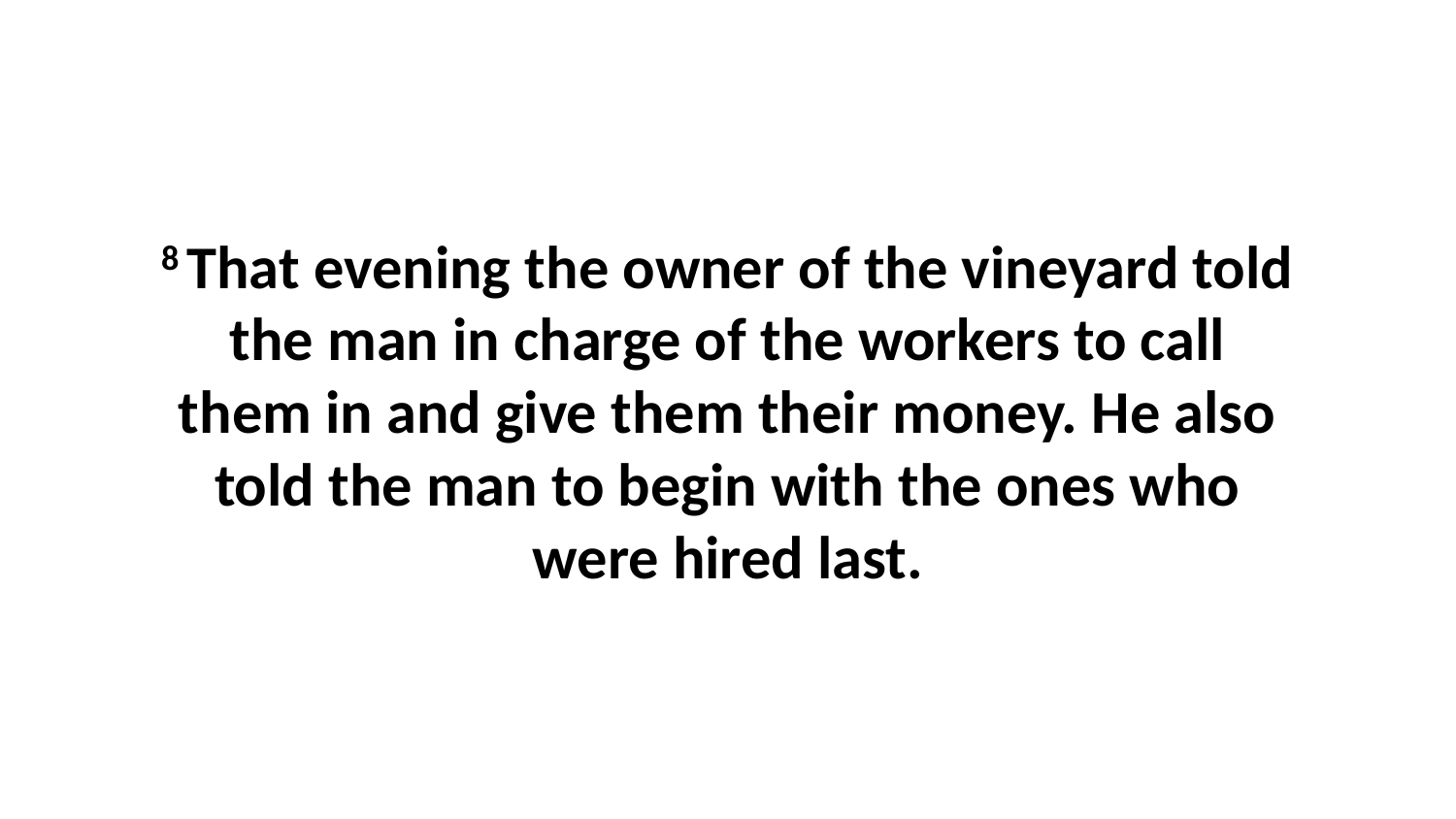

8 That evening the owner of the vineyard told the man in charge of the workers to call them in and give them their money. He also told the man to begin with the ones who were hired last.